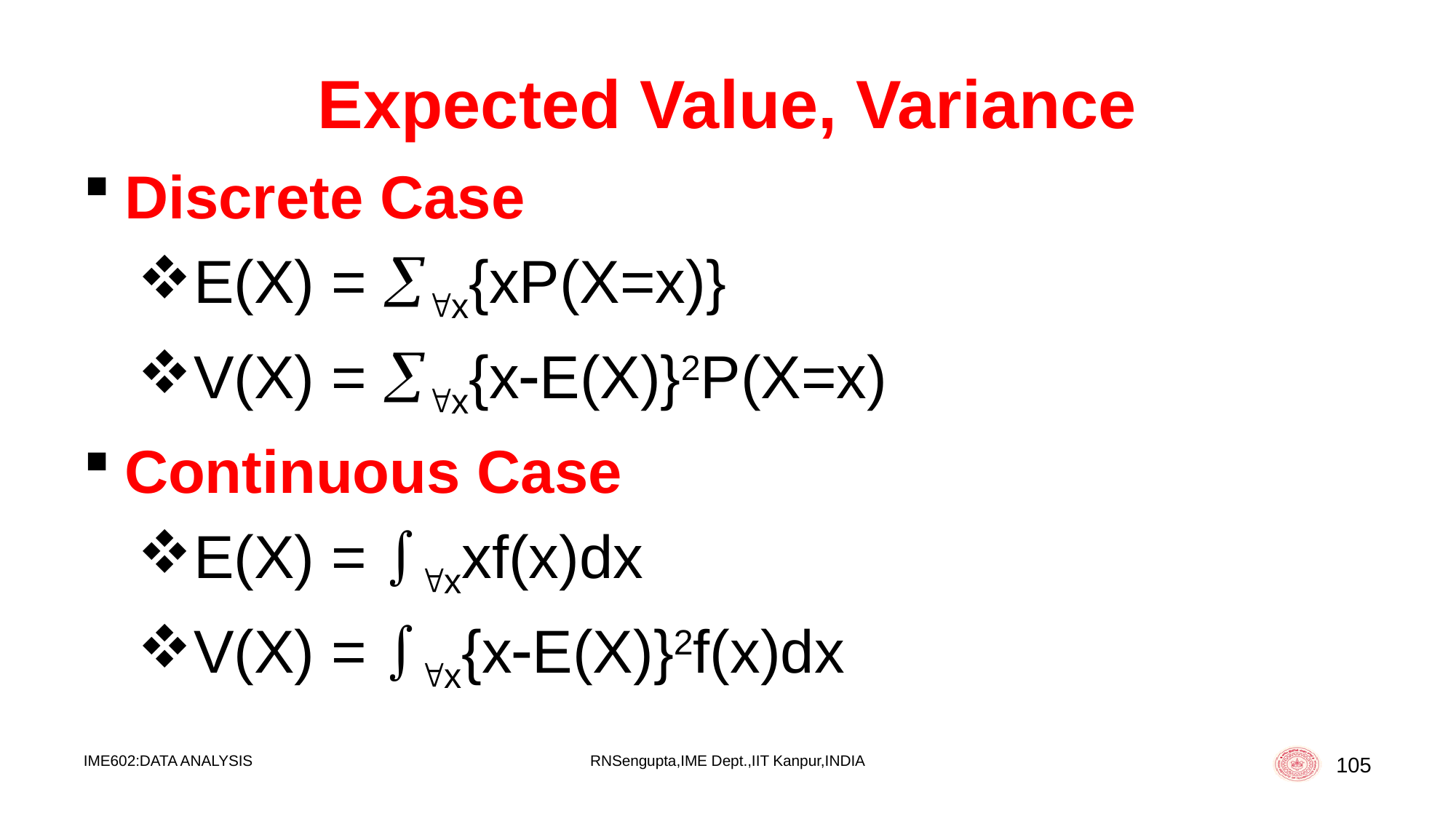

# Expected Value, Variance
Discrete Case
E(X) = ∑∀x{xP(X=x)}
V(X) = ∑∀x{x−E(X)}2P(X=x)
Continuous Case
E(X) = ∫∀xxf(x)dx
V(X) = ∫∀x{x−E(X)}2f(x)dx
IME602:DATA ANALYSIS
RNSengupta,IME Dept.,IIT Kanpur,INDIA
105